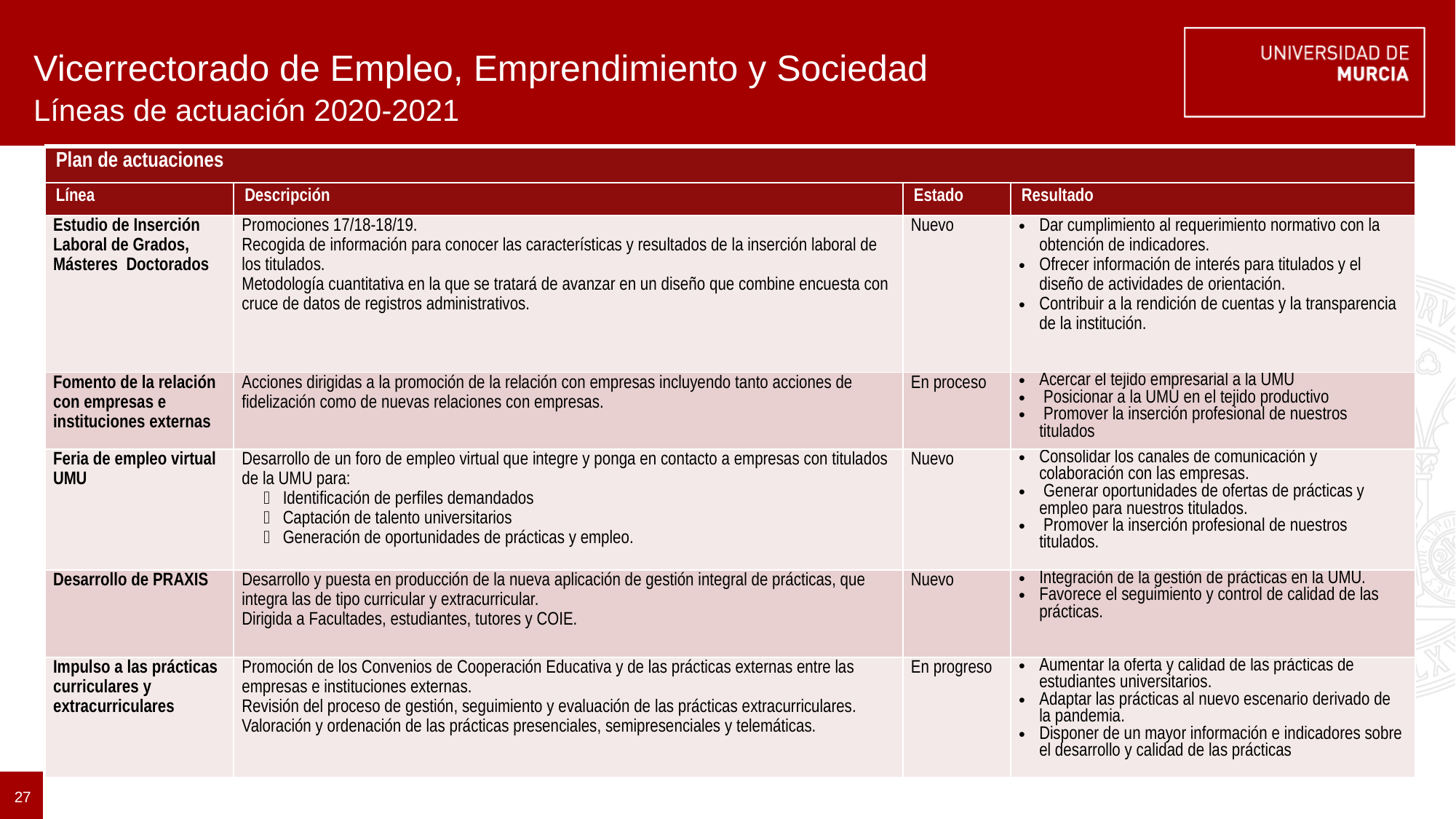

# Vicerrectorado de Empleo, Emprendimiento y Sociedad
Líneas de actuación 2020-2021
| Plan de actuaciones |  |  |  |
| --- | --- | --- | --- |
| Línea | Descripción | Estado | Resultado |
| Estudio de Inserción Laboral de Grados, Másteres Doctorados | Promociones 17/18-18/19. Recogida de información para conocer las características y resultados de la inserción laboral de los titulados.  Metodología cuantitativa en la que se tratará de avanzar en un diseño que combine encuesta con cruce de datos de registros administrativos. | Nuevo | Dar cumplimiento al requerimiento normativo con la obtención de indicadores. Ofrecer información de interés para titulados y el diseño de actividades de orientación. Contribuir a la rendición de cuentas y la transparencia de la institución. |
| Fomento de la relación con empresas e instituciones externas | Acciones dirigidas a la promoción de la relación con empresas incluyendo tanto acciones de fidelización como de nuevas relaciones con empresas. | En proceso | Acercar el tejido empresarial a la UMU  Posicionar a la UMU en el tejido productivo  Promover la inserción profesional de nuestros titulados |
| Feria de empleo virtual UMU | Desarrollo de un foro de empleo virtual que integre y ponga en contacto a empresas con titulados de la UMU para: Identificación de perfiles demandados Captación de talento universitarios Generación de oportunidades de prácticas y empleo. | Nuevo | Consolidar los canales de comunicación y colaboración con las empresas.  Generar oportunidades de ofertas de prácticas y empleo para nuestros titulados.  Promover la inserción profesional de nuestros titulados. |
| Desarrollo de PRAXIS | Desarrollo y puesta en producción de la nueva aplicación de gestión integral de prácticas, que integra las de tipo curricular y extracurricular. Dirigida a Facultades, estudiantes, tutores y COIE. | Nuevo | Integración de la gestión de prácticas en la UMU. Favorece el seguimiento y control de calidad de las prácticas. |
| Impulso a las prácticas curriculares y extracurriculares | Promoción de los Convenios de Cooperación Educativa y de las prácticas externas entre las empresas e instituciones externas. Revisión del proceso de gestión, seguimiento y evaluación de las prácticas extracurriculares. Valoración y ordenación de las prácticas presenciales, semipresenciales y telemáticas. | En progreso | Aumentar la oferta y calidad de las prácticas de estudiantes universitarios. Adaptar las prácticas al nuevo escenario derivado de la pandemia. Disponer de un mayor información e indicadores sobre el desarrollo y calidad de las prácticas |
27